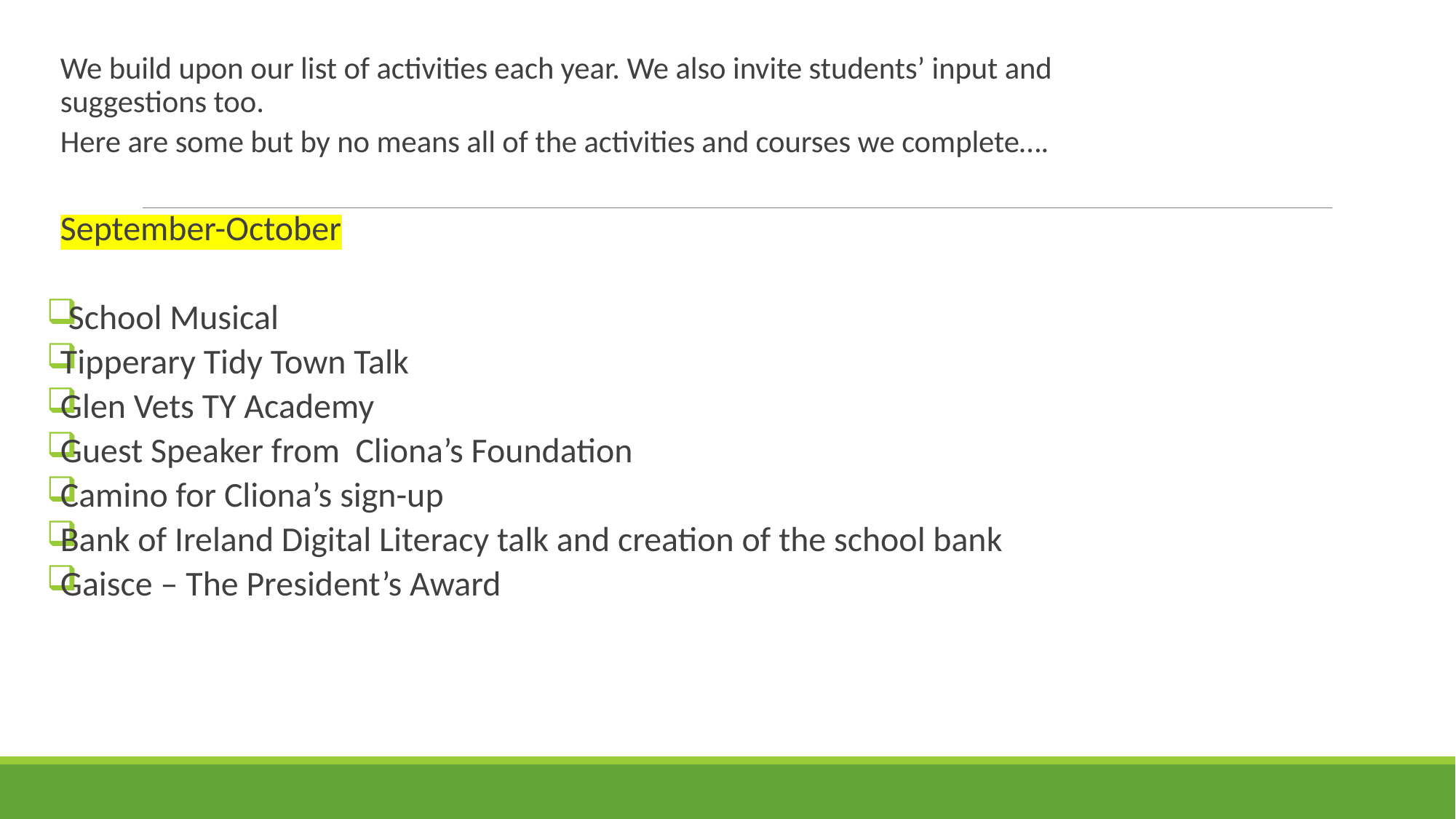

We build upon our list of activities each year. We also invite students’ input and suggestions too.
Here are some but by no means all of the activities and courses we complete….

September-October

 School Musical
Tipperary Tidy Town Talk
Glen Vets TY Academy
Guest Speaker from  Cliona’s Foundation
Camino for Cliona’s sign-up
Bank of Ireland Digital Literacy talk and creation of the school bank
Gaisce – The President’s Award